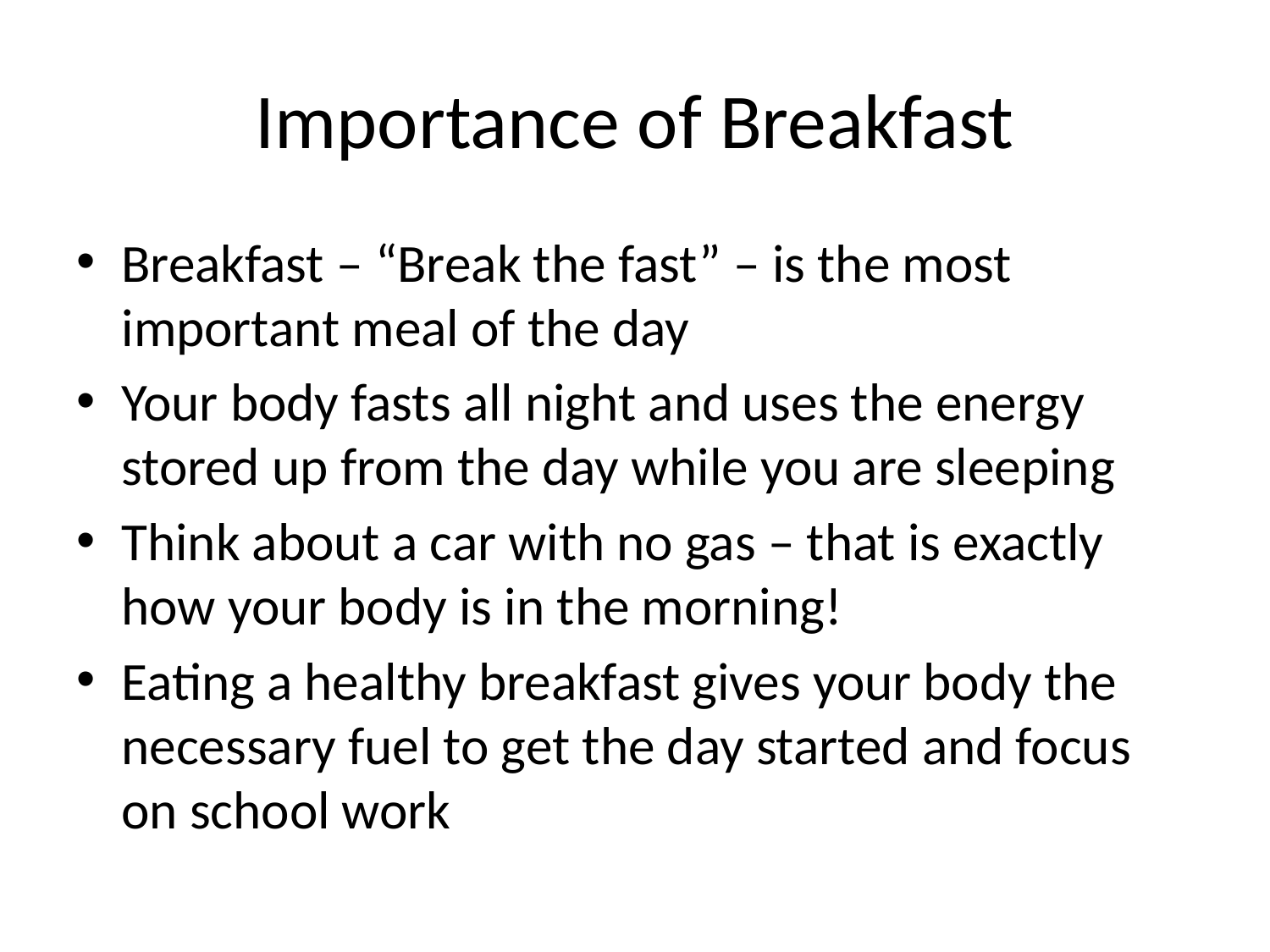

# Importance of Breakfast
Breakfast – “Break the fast” – is the most important meal of the day
Your body fasts all night and uses the energy stored up from the day while you are sleeping
Think about a car with no gas – that is exactly how your body is in the morning!
Eating a healthy breakfast gives your body the necessary fuel to get the day started and focus on school work